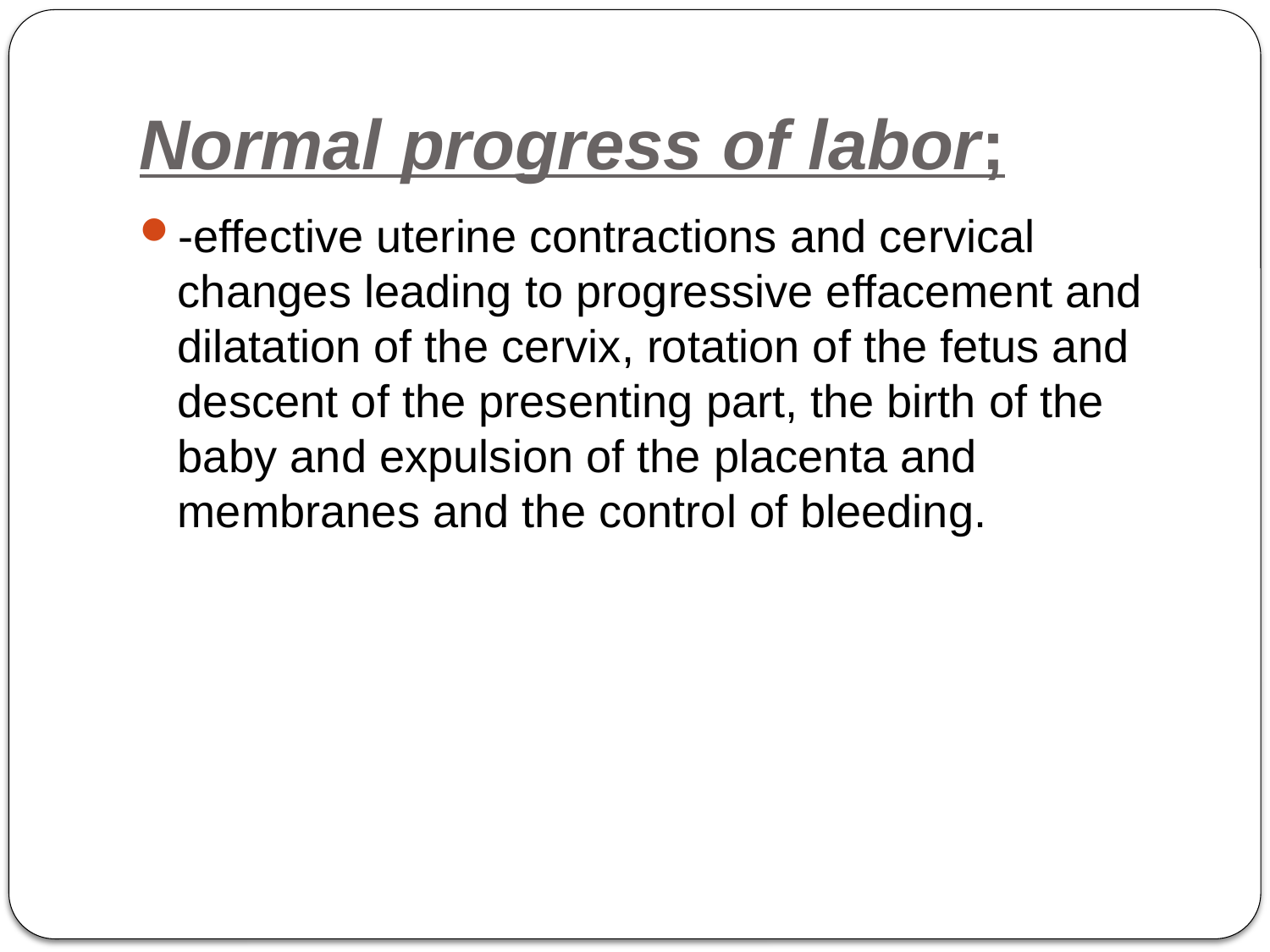

# Normal progress of labor;
-effective uterine contractions and cervical changes leading to progressive effacement and dilatation of the cervix, rotation of the fetus and descent of the presenting part, the birth of the baby and expulsion of the placenta and membranes and the control of bleeding.